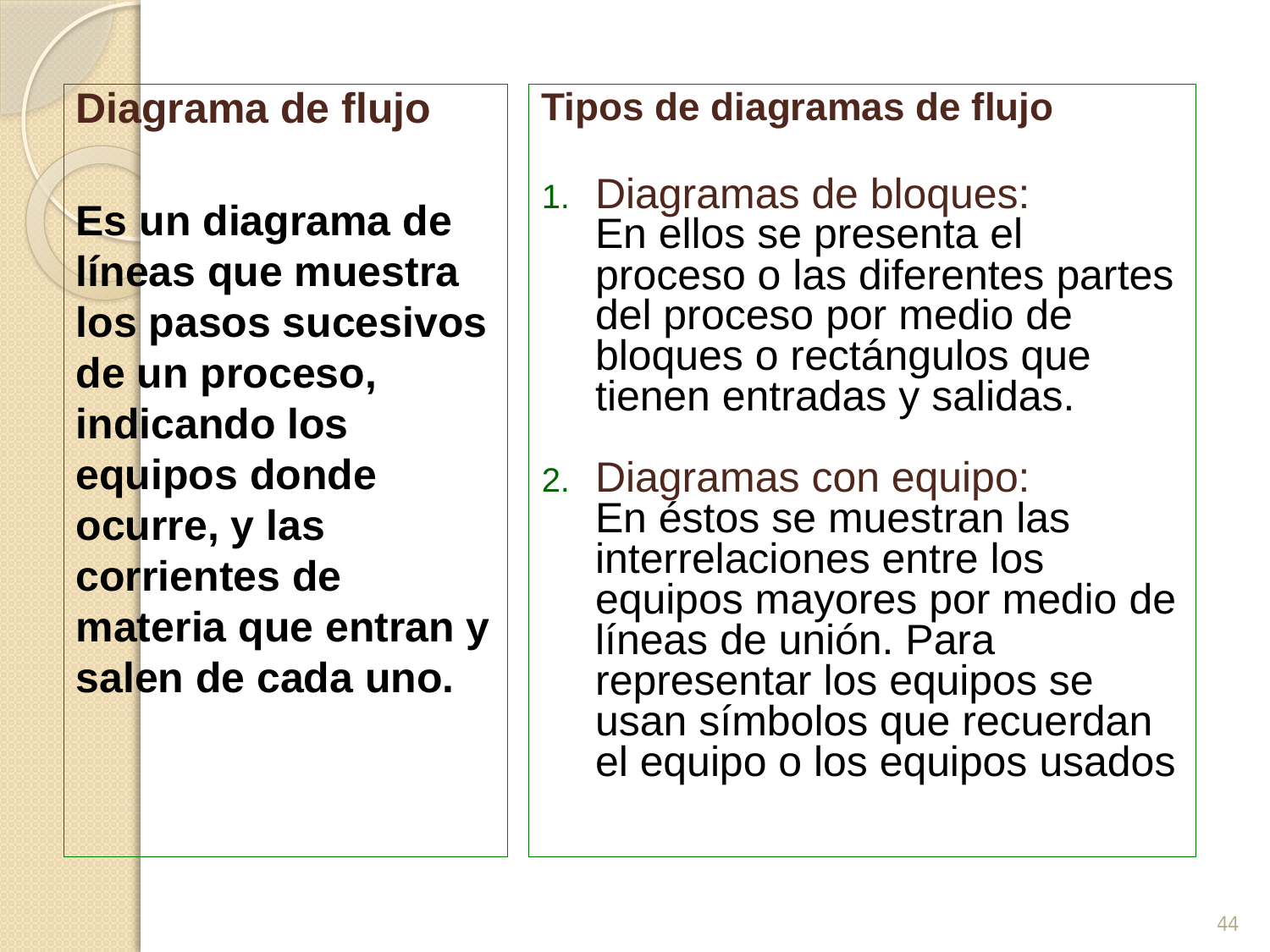

Diagrama de flujo

Es un diagrama de líneas que muestra los pasos sucesivos de un proceso, indicando los   equipos donde ocurre, y las corrientes de materia que entran y salen de cada uno.

Tipos de diagramas de flujo

Diagramas de bloques:
	En ellos se presenta el proceso o las diferentes partes del proceso por medio de bloques o rectángulos que tienen entradas y salidas.

Diagramas con equipo:
	En éstos se muestran las interrelaciones entre los equipos mayores por medio de líneas de unión. Para representar los equipos se usan símbolos que recuerdan el equipo o los equipos usados
44